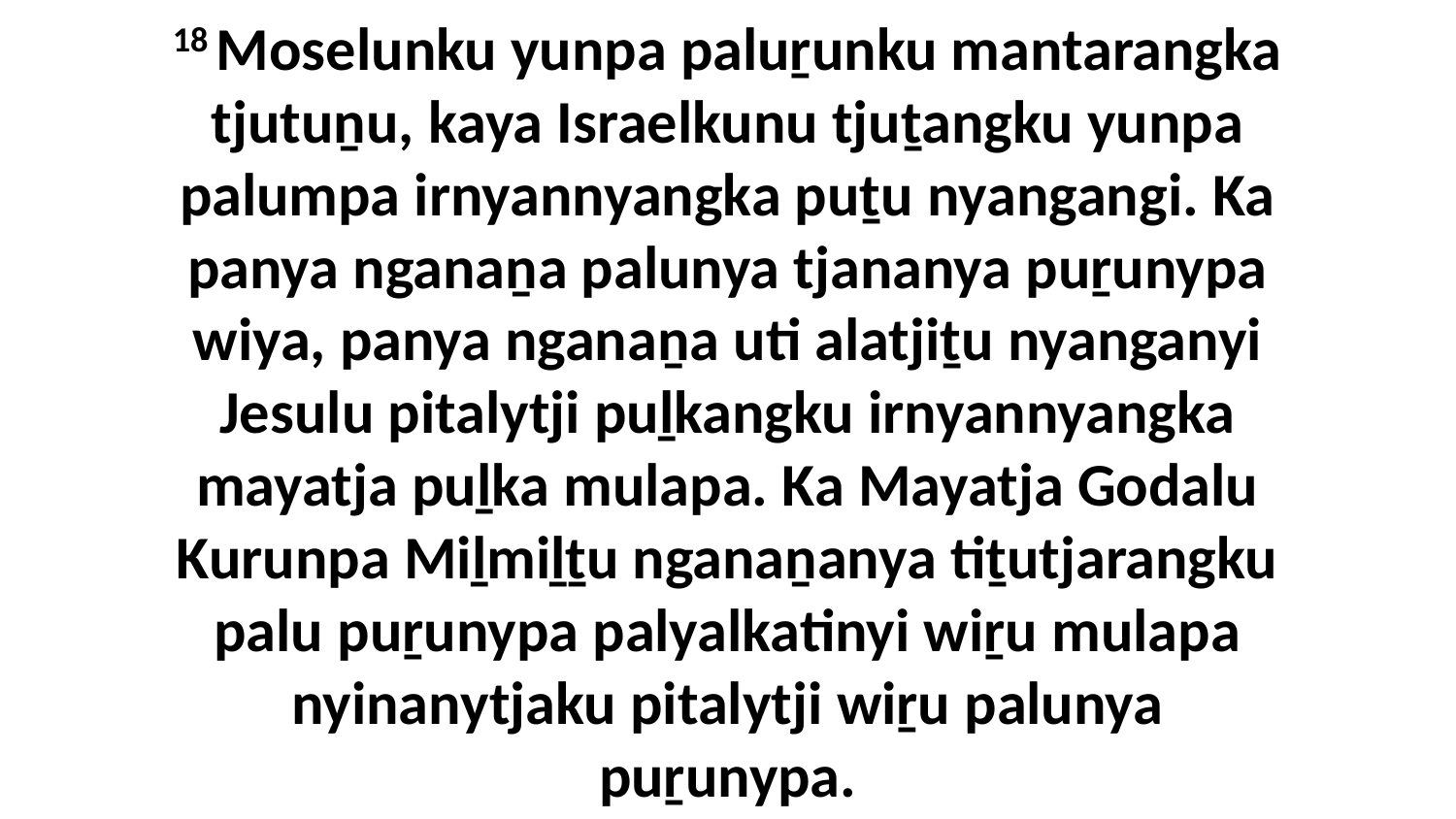

18 Moselunku yunpa paluṟunku mantarangka tjutuṉu, kaya Israelkunu tjuṯangku yunpa palumpa irnyannyangka puṯu nyangangi. Ka panya nganaṉa palunya tjananya puṟunypa wiya, panya nganaṉa uti alatjiṯu nyanganyi Jesulu pitalytji puḻkangku irnyannyangka mayatja puḻka mulapa. Ka Mayatja Godalu Kurunpa Miḻmiḻṯu nganaṉanya tiṯutjarangku palu puṟunypa palyalkatinyi wiṟu mulapa nyinanytjaku pitalytji wiṟu palunya puṟunypa.